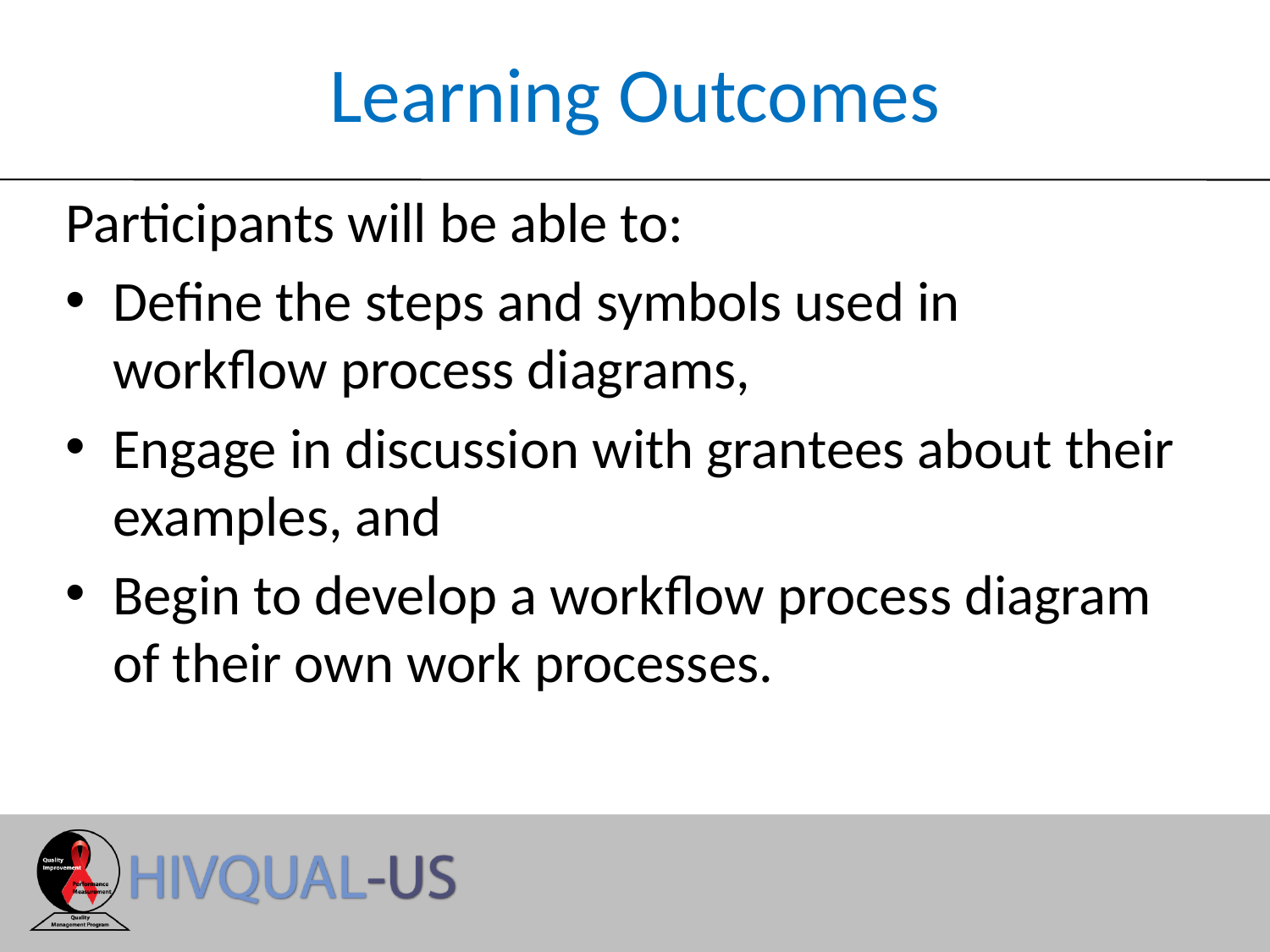

# Learning Outcomes
Participants will be able to:
Define the steps and symbols used in workflow process diagrams,
Engage in discussion with grantees about their examples, and
Begin to develop a workflow process diagram of their own work processes.